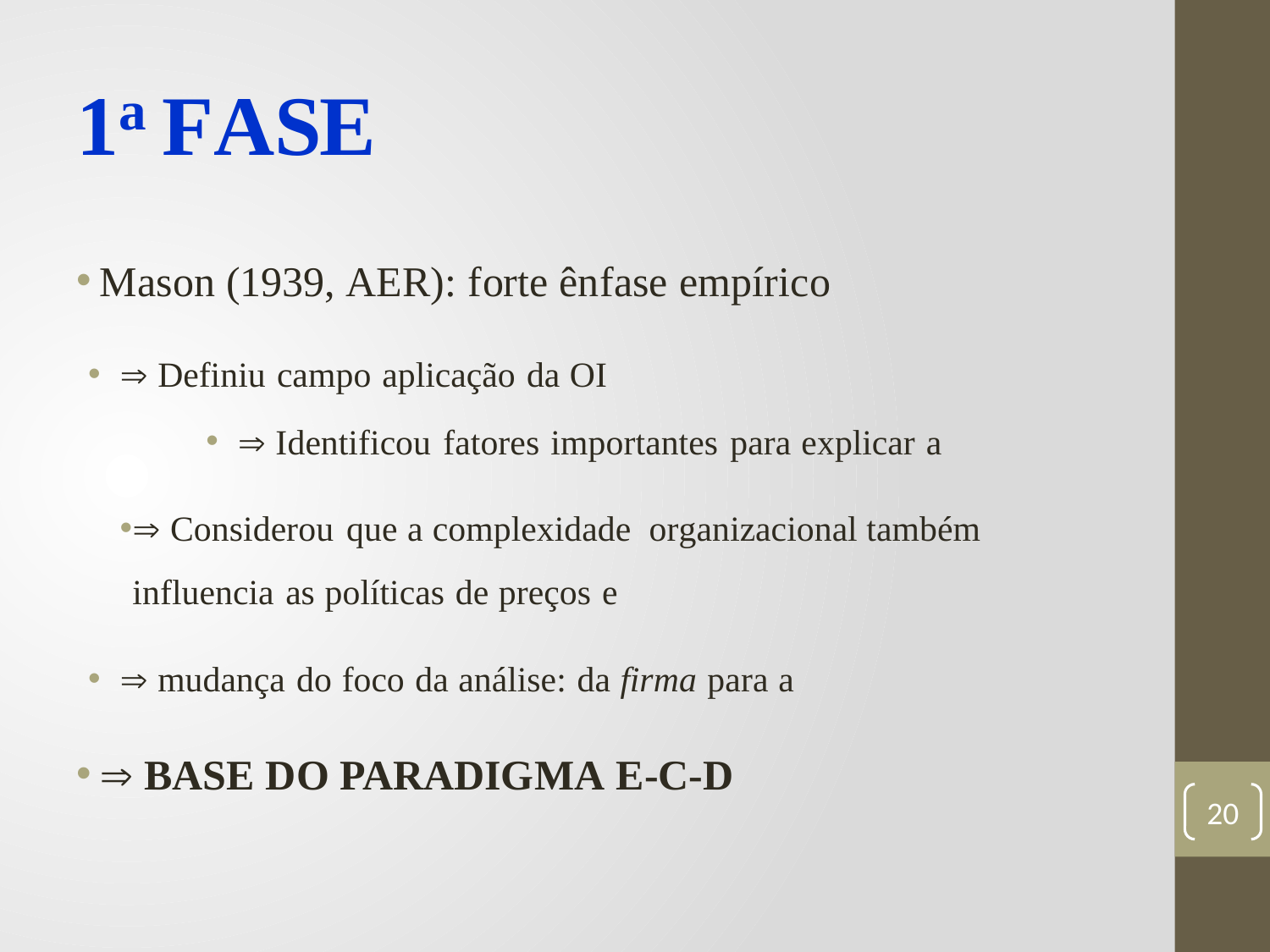

# 1a FASE
Mason (1939, AER): forte ênfase empírico
⇒ Definiu campo aplicação da OI
⇒ Identificou fatores importantes para explicar a
⇒ Considerou que a complexidade  organizacional também influencia as políticas de preços e
⇒ mudança do foco da análise: da firma para a
⇒ BASE DO PARADIGMA E-C-D

20